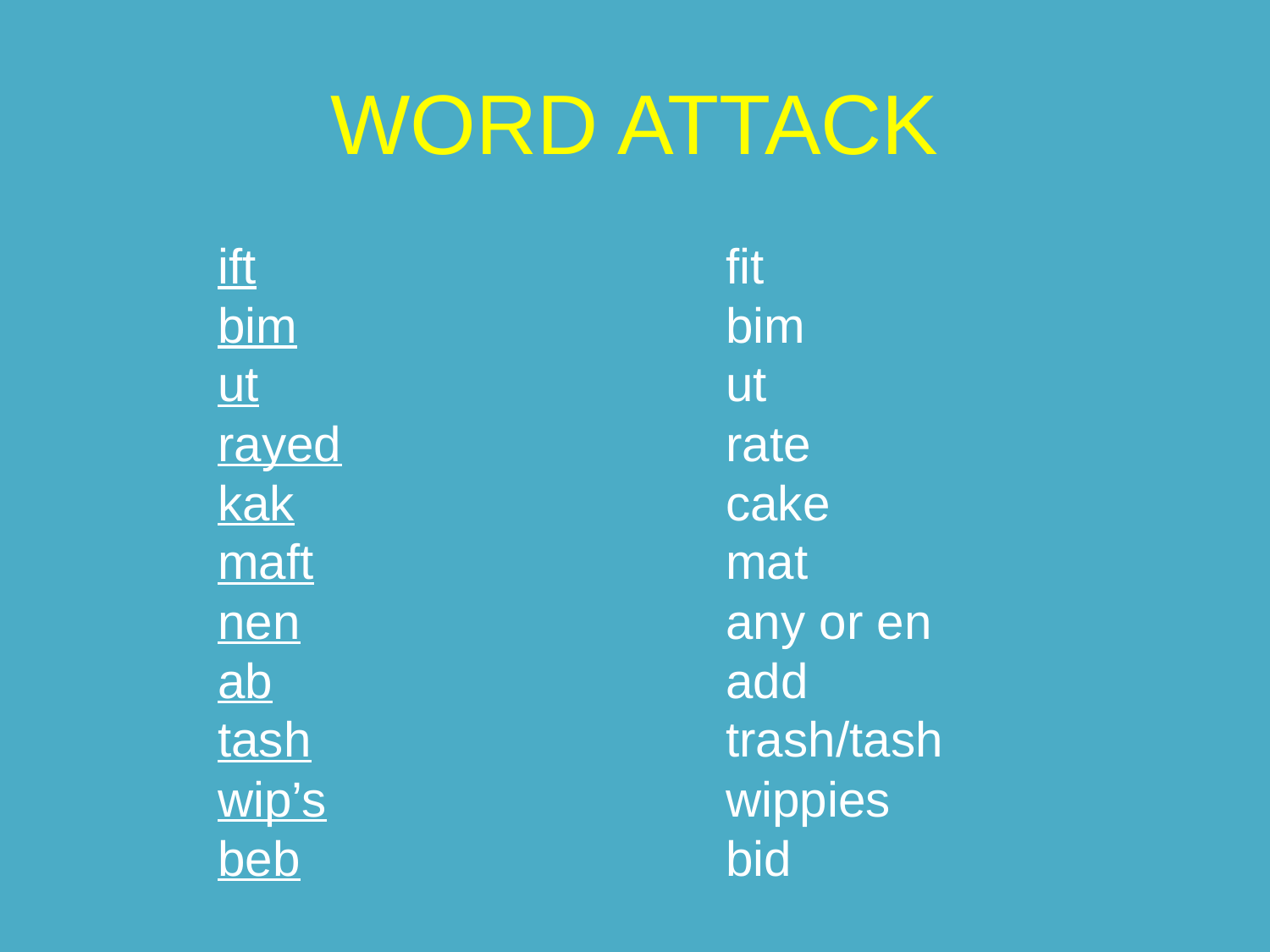

# WORD ATTACK
ift				fit
bim				bim
ut				ut
rayed				rate
kak				cake
maft				mat
nen				any or en
ab				add
tash				trash/tash
wip’s				wippies
beb				bid